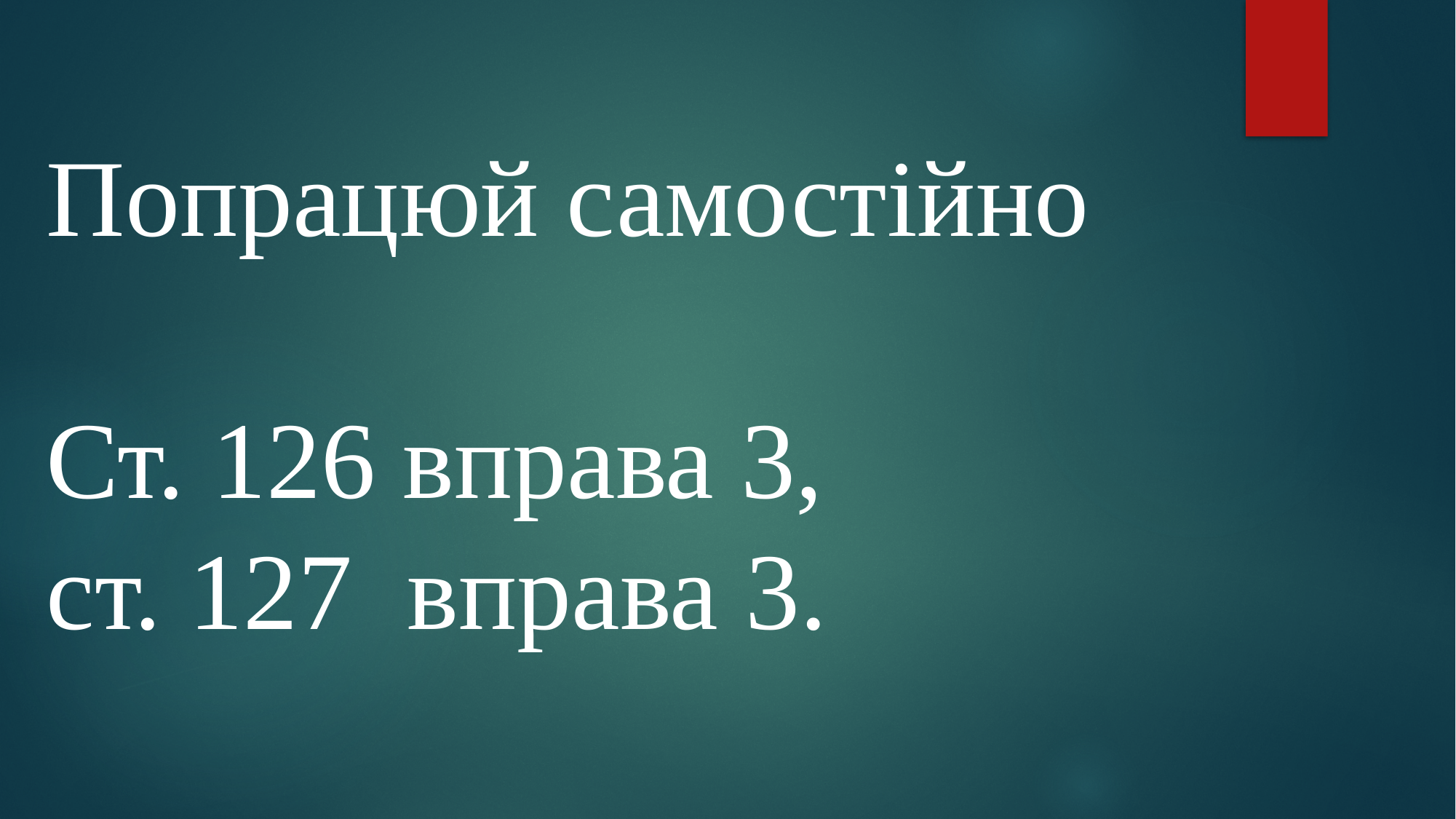

Попрацюй самостійно

Ст. 126 вправа 3,
ст. 127  вправа 3.